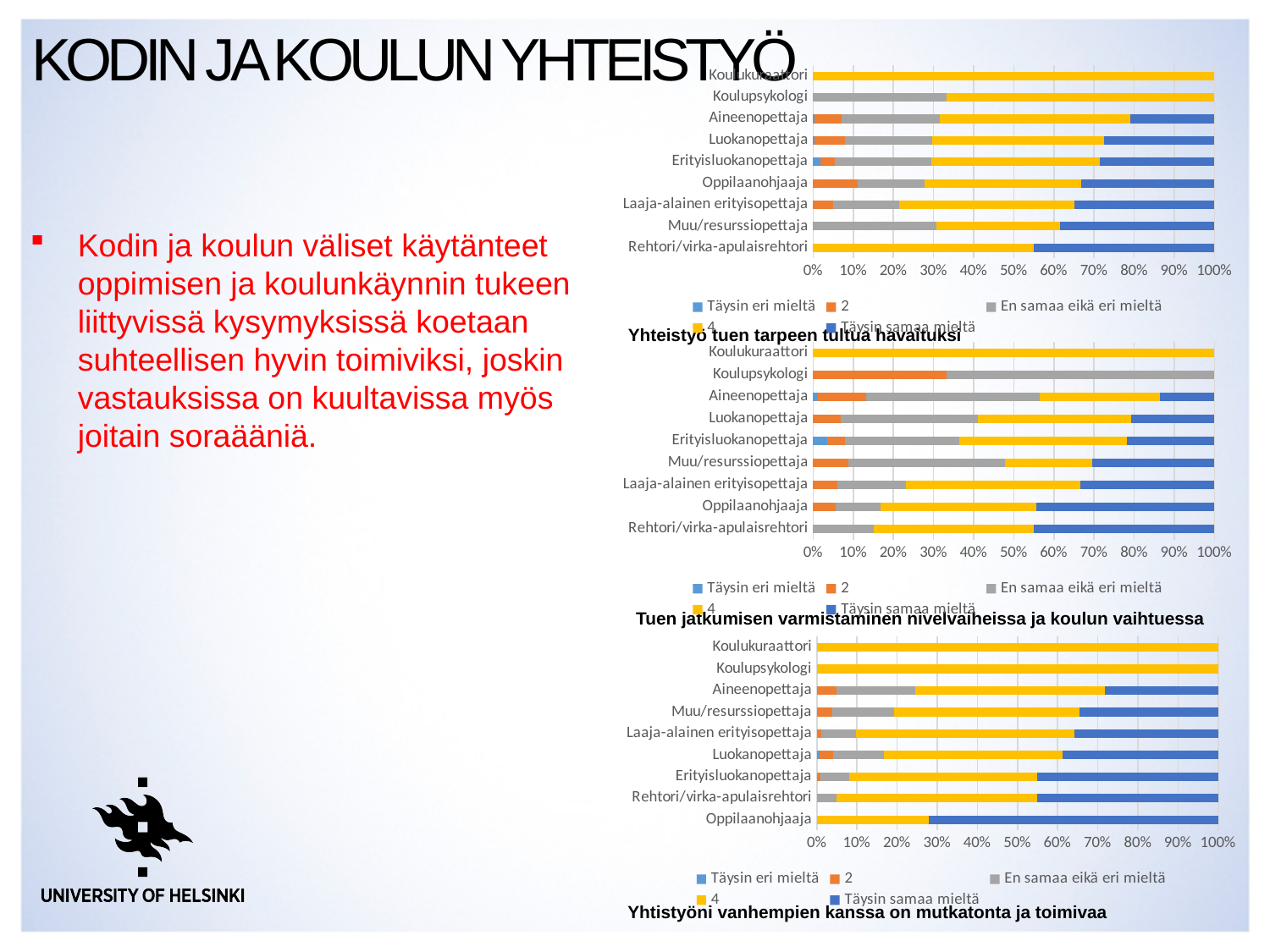

# Kodin ja koulun yhteistyö

### Chart

| Category | Täysin eri mieltä | 2 | En samaa eikä eri mieltä | 4 | Täysin samaa mieltä |
|---|---|---|---|---|---|
| Rehtori/virka-apulaisrehtori | None | None | None | 55.0 | 45.0 |
| Muu/resurssiopettaja | None | None | 30.8 | 30.8 | 38.5 |
| Laaja-alainen erityisopettaja | None | 4.9 | 16.5 | 43.7 | 35.0 |
| Oppilaanohjaaja | None | 11.1 | 16.7 | 38.9 | 33.3 |
| Erityisluokanopettaja | 1.7 | 3.5 | 23.5 | 40.9 | 27.8 |
| Luokanopettaja | 0.4 | 7.5 | 21.7 | 42.7 | 27.5 |
| Aineenopettaja | 0.3 | 6.8 | 24.1 | 46.9 | 20.7 |
| Koulupsykologi | None | None | 33.3 | 66.7 | None |
| Koulukuraattori | None | None | None | 50.0 | None |
Kodin ja koulun väliset käytänteet oppimisen ja koulunkäynnin tukeen liittyvissä kysymyksissä koetaan suhteellisen hyvin toimiviksi, joskin vastauksissa on kuultavissa myös joitain soraääniä.

Yhteistyö tuen tarpeen tultua havaituksi

### Chart

| Category | Täysin eri mieltä | 2 | En samaa eikä eri mieltä | 4 | Täysin samaa mieltä |
|---|---|---|---|---|---|
| Rehtori/virka-apulaisrehtori | None | None | 15.0 | 40.0 | 45.0 |
| Oppilaanohjaaja | None | 5.6 | 11.1 | 38.9 | 44.4 |
| Laaja-alainen erityisopettaja | None | 5.9 | 16.8 | 42.6 | 32.7 |
| Muu/resurssiopettaja | None | 7.7 | 34.6 | 19.2 | 26.9 |
| Erityisluokanopettaja | 3.4 | 4.3 | 28.2 | 41.0 | 21.4 |
| Luokanopettaja | None | 6.3 | 30.9 | 34.6 | 18.9 |
| Aineenopettaja | 1.1 | 10.8 | 39.0 | 27.1 | 12.3 |
| Koulupsykologi | None | 33.3 | 66.7 | None | None |
| Koulukuraattori | None | None | None | 50.0 | None |
Tuen jatkumisen varmistaminen nivelvaiheissa ja koulun vaihtuessa

### Chart

| Category | Täysin eri mieltä | 2 | En samaa eikä eri mieltä | 4 | Täysin samaa mieltä |
|---|---|---|---|---|---|
| Oppilaanohjaaja | None | None | None | 27.8 | 72.2 |
| Rehtori/virka-apulaisrehtori | None | None | 5.0 | 50.0 | 45.0 |
| Erityisluokanopettaja | None | 0.9 | 6.8 | 45.3 | 43.6 |
| Luokanopettaja | 0.6 | 3.4 | 12.6 | 43.9 | 38.3 |
| Laaja-alainen erityisopettaja | None | 1.0 | 8.7 | 54.4 | 35.9 |
| Muu/resurssiopettaja | None | 3.8 | 15.4 | 46.2 | 34.6 |
| Aineenopettaja | None | 4.8 | 19.5 | 46.7 | 27.8 |
| Koulupsykologi | None | None | None | 100.0 | None |
| Koulukuraattori | None | None | None | 100.0 | None |
Yhtistyöni vanhempien kanssa on mutkatonta ja toimivaa